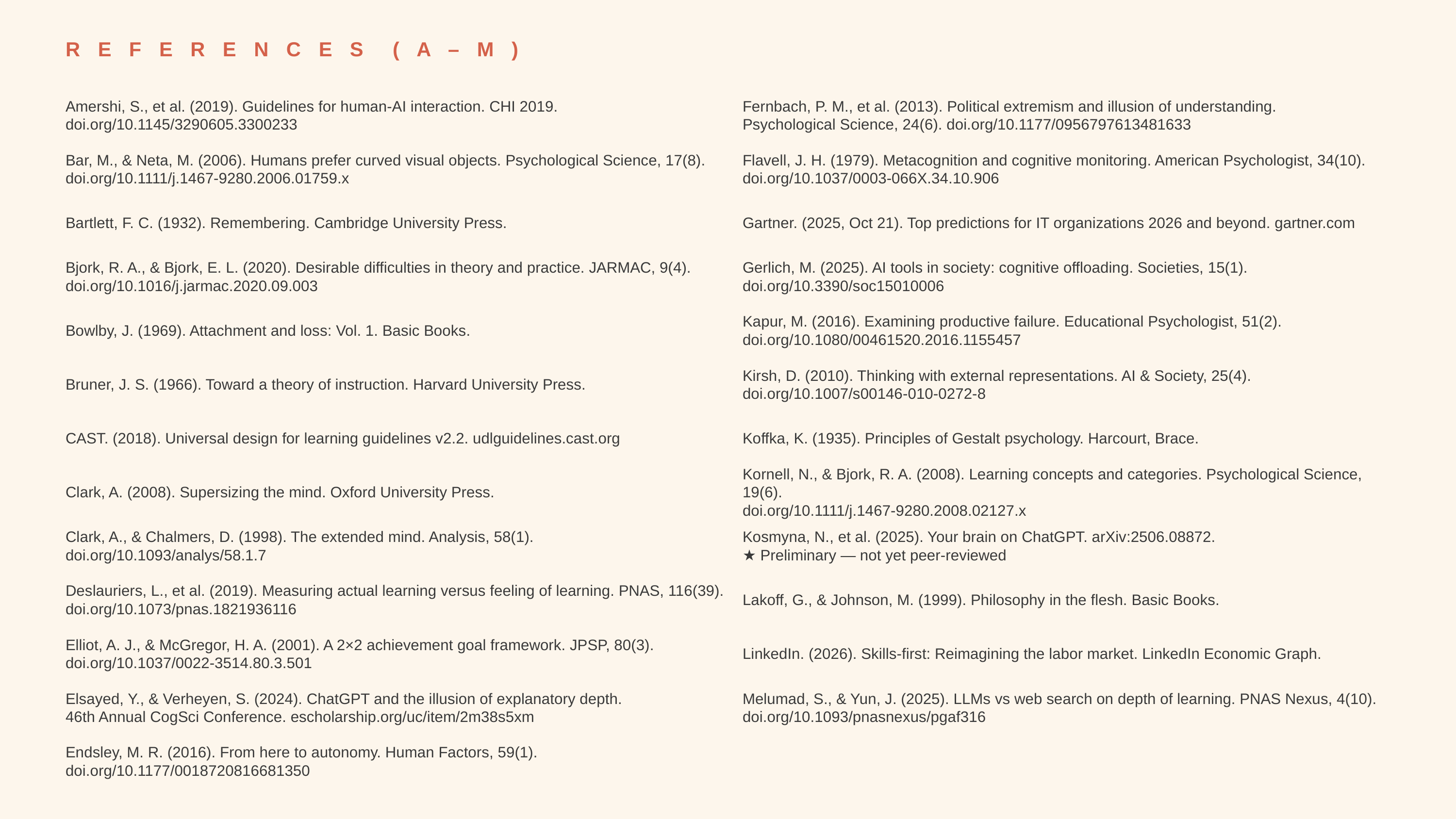

R E F E R E N C E S  ( A – M )

Amershi, S., et al. (2019). Guidelines for human-AI interaction. CHI 2019. doi.org/10.1145/3290605.3300233

Fernbach, P. M., et al. (2013). Political extremism and illusion of understanding.
Psychological Science, 24(6). doi.org/10.1177/0956797613481633

Bar, M., & Neta, M. (2006). Humans prefer curved visual objects. Psychological Science, 17(8).
doi.org/10.1111/j.1467-9280.2006.01759.x

Flavell, J. H. (1979). Metacognition and cognitive monitoring. American Psychologist, 34(10).
doi.org/10.1037/0003-066X.34.10.906

Bartlett, F. C. (1932). Remembering. Cambridge University Press.

Gartner. (2025, Oct 21). Top predictions for IT organizations 2026 and beyond. gartner.com

Bjork, R. A., & Bjork, E. L. (2020). Desirable difficulties in theory and practice. JARMAC, 9(4).
doi.org/10.1016/j.jarmac.2020.09.003

Gerlich, M. (2025). AI tools in society: cognitive offloading. Societies, 15(1).
doi.org/10.3390/soc15010006

Bowlby, J. (1969). Attachment and loss: Vol. 1. Basic Books.

Kapur, M. (2016). Examining productive failure. Educational Psychologist, 51(2).
doi.org/10.1080/00461520.2016.1155457

Bruner, J. S. (1966). Toward a theory of instruction. Harvard University Press.

Kirsh, D. (2010). Thinking with external representations. AI & Society, 25(4).
doi.org/10.1007/s00146-010-0272-8

CAST. (2018). Universal design for learning guidelines v2.2. udlguidelines.cast.org

Koffka, K. (1935). Principles of Gestalt psychology. Harcourt, Brace.

Clark, A. (2008). Supersizing the mind. Oxford University Press.

Kornell, N., & Bjork, R. A. (2008). Learning concepts and categories. Psychological Science, 19(6).
doi.org/10.1111/j.1467-9280.2008.02127.x

Clark, A., & Chalmers, D. (1998). The extended mind. Analysis, 58(1). doi.org/10.1093/analys/58.1.7

Kosmyna, N., et al. (2025). Your brain on ChatGPT. arXiv:2506.08872.
★ Preliminary — not yet peer-reviewed

Deslauriers, L., et al. (2019). Measuring actual learning versus feeling of learning. PNAS, 116(39).
doi.org/10.1073/pnas.1821936116

Lakoff, G., & Johnson, M. (1999). Philosophy in the flesh. Basic Books.

Elliot, A. J., & McGregor, H. A. (2001). A 2×2 achievement goal framework. JPSP, 80(3).
doi.org/10.1037/0022-3514.80.3.501

LinkedIn. (2026). Skills-first: Reimagining the labor market. LinkedIn Economic Graph.

Elsayed, Y., & Verheyen, S. (2024). ChatGPT and the illusion of explanatory depth.
46th Annual CogSci Conference. escholarship.org/uc/item/2m38s5xm

Melumad, S., & Yun, J. (2025). LLMs vs web search on depth of learning. PNAS Nexus, 4(10).
doi.org/10.1093/pnasnexus/pgaf316

Endsley, M. R. (2016). From here to autonomy. Human Factors, 59(1). doi.org/10.1177/0018720816681350